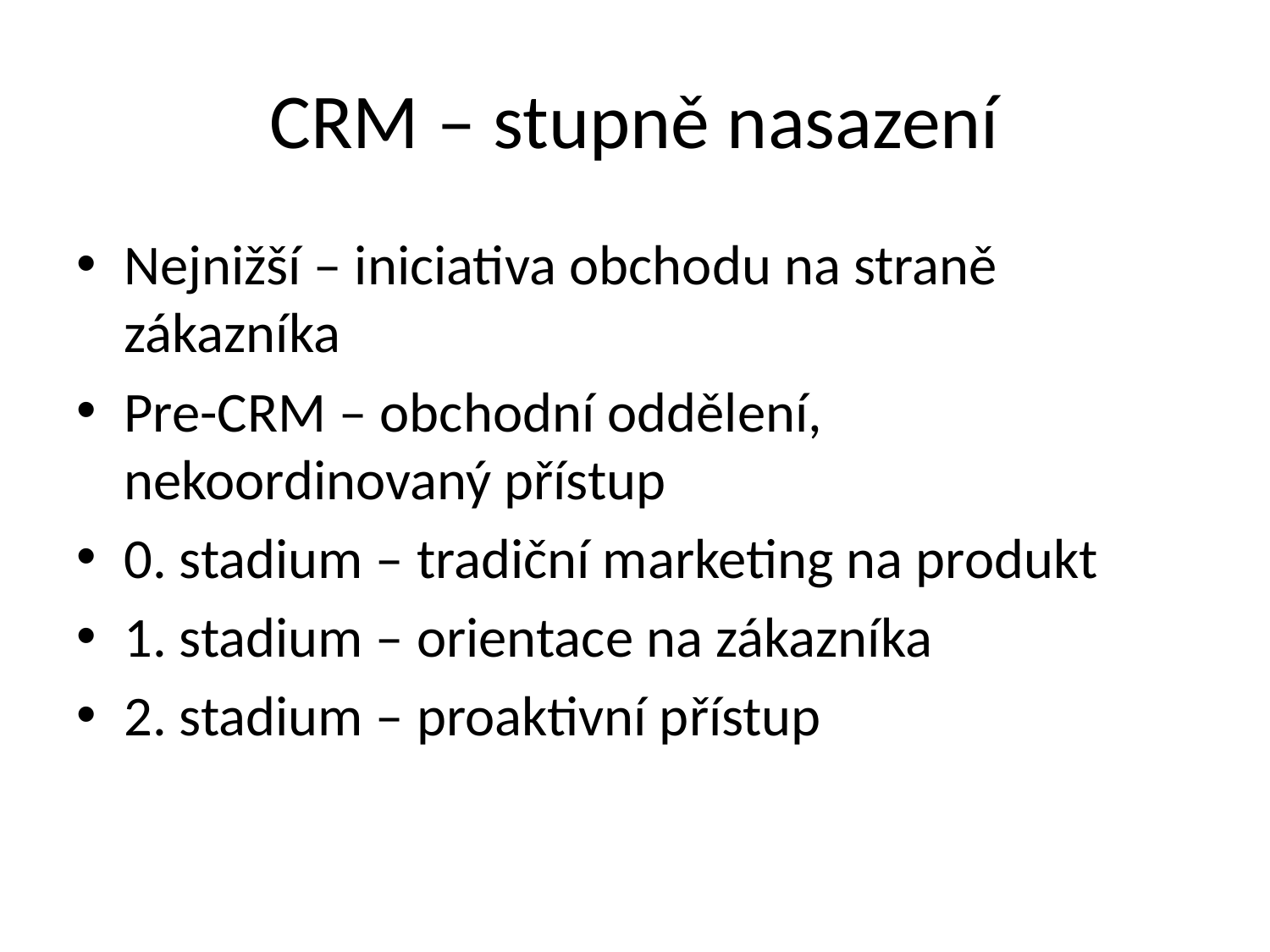

# CRM – stupně nasazení
Nejnižší – iniciativa obchodu na straně zákazníka
Pre-CRM – obchodní oddělení, nekoordinovaný přístup
0. stadium – tradiční marketing na produkt
1. stadium – orientace na zákazníka
2. stadium – proaktivní přístup